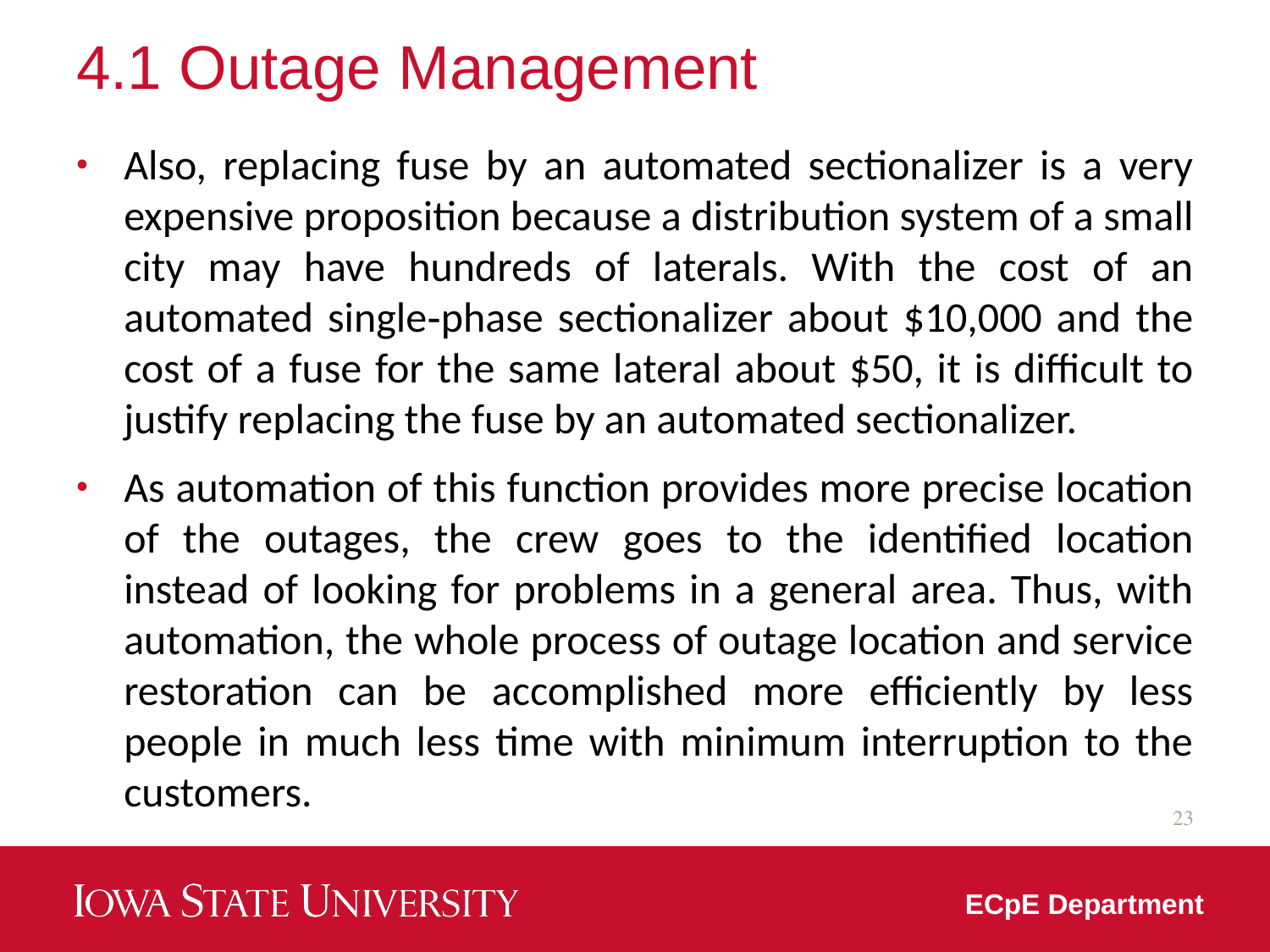

# 4.1 Outage Management
Also, replacing fuse by an automated sectionalizer is a very expensive proposition because a distribution system of a small city may have hundreds of laterals. With the cost of an automated single‐phase sectionalizer about $10,000 and the cost of a fuse for the same lateral about $50, it is difficult to justify replacing the fuse by an automated sectionalizer.
As automation of this function provides more precise location of the outages, the crew goes to the identified location instead of looking for problems in a general area. Thus, with automation, the whole process of outage location and service restoration can be accomplished more efficiently by less people in much less time with minimum interruption to the customers.
23
ECpE Department